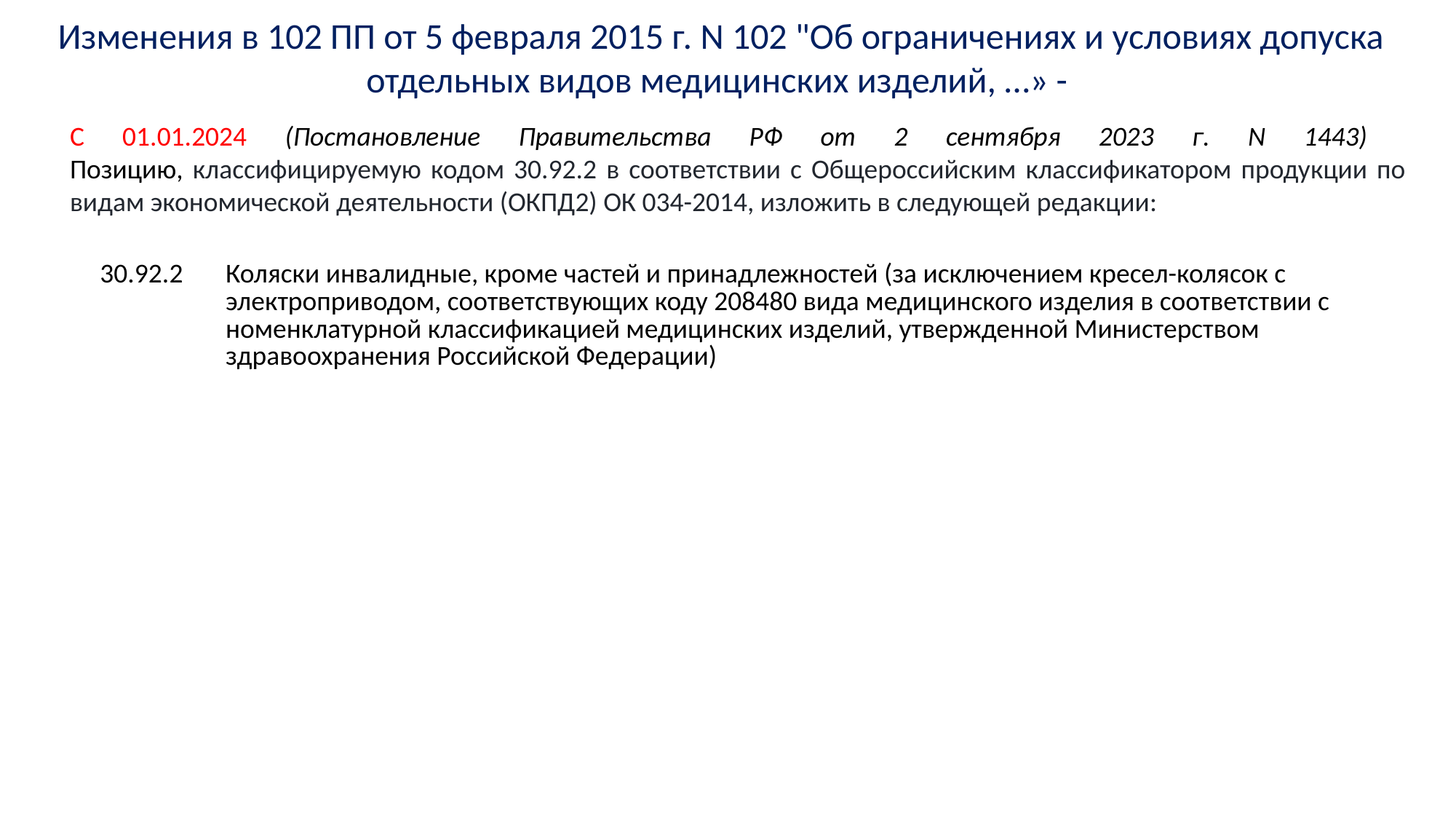

Изменения в 102 ПП от 5 февраля 2015 г. N 102 "Об ограничениях и условиях допуска отдельных видов медицинских изделий, …» -
С 01.01.2024 (Постановление Правительства РФ от 2 сентября 2023 г. N 1443)
Позицию, классифицируемую кодом 30.92.2 в соответствии с Общероссийским классификатором продукции по видам экономической деятельности (ОКПД2) ОК 034-2014, изложить в следующей редакции:
| 30.92.2 | Коляски инвалидные, кроме частей и принадлежностей (за исключением кресел-колясок с электроприводом, соответствующих коду 208480 вида медицинского изделия в соответствии с номенклатурной классификацией медицинских изделий, утвержденной Министерством здравоохранения Российской Федерации) |
| --- | --- |